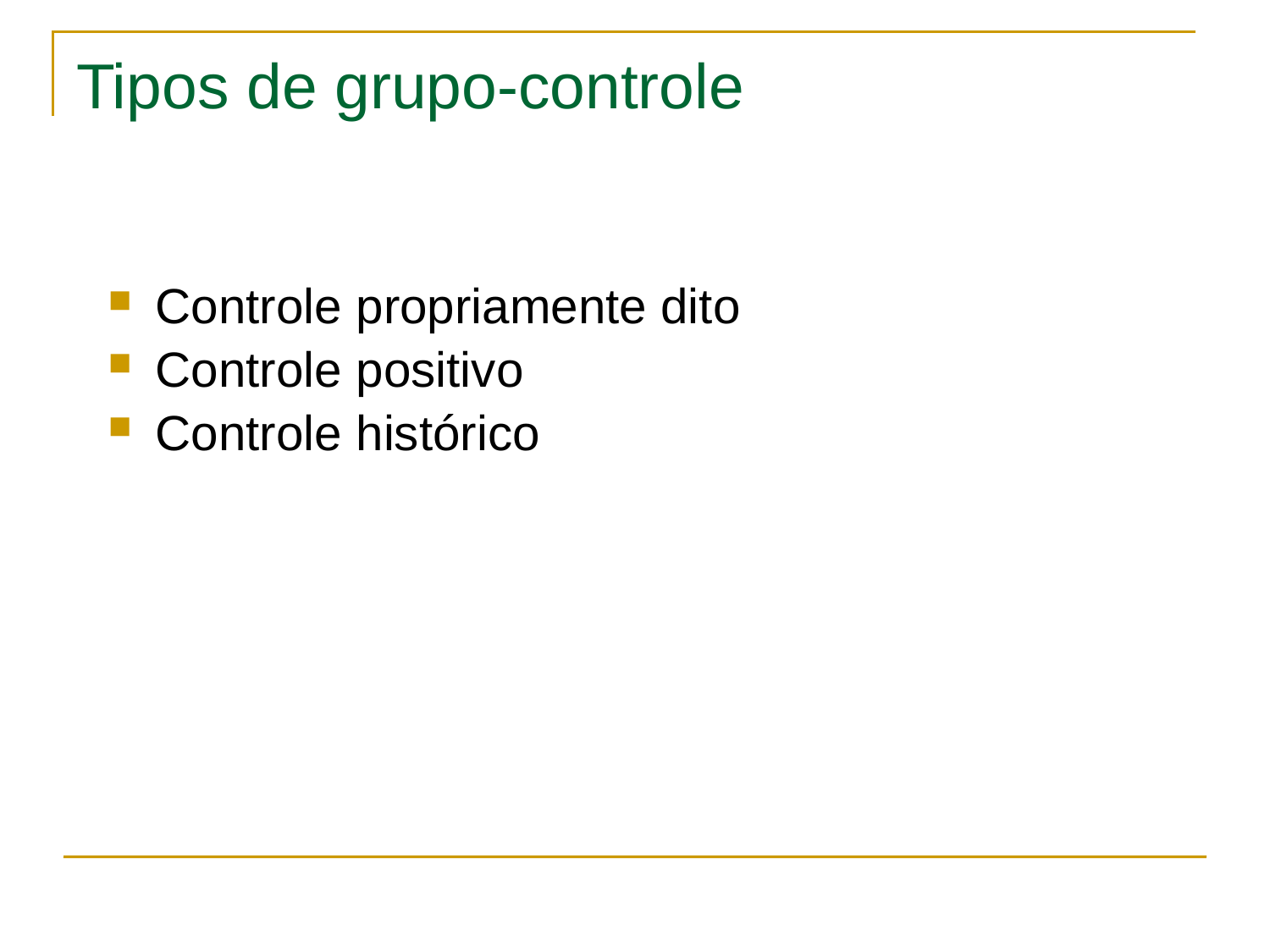

Tipos de grupo-controle
Controle propriamente dito
Controle positivo
Controle histórico